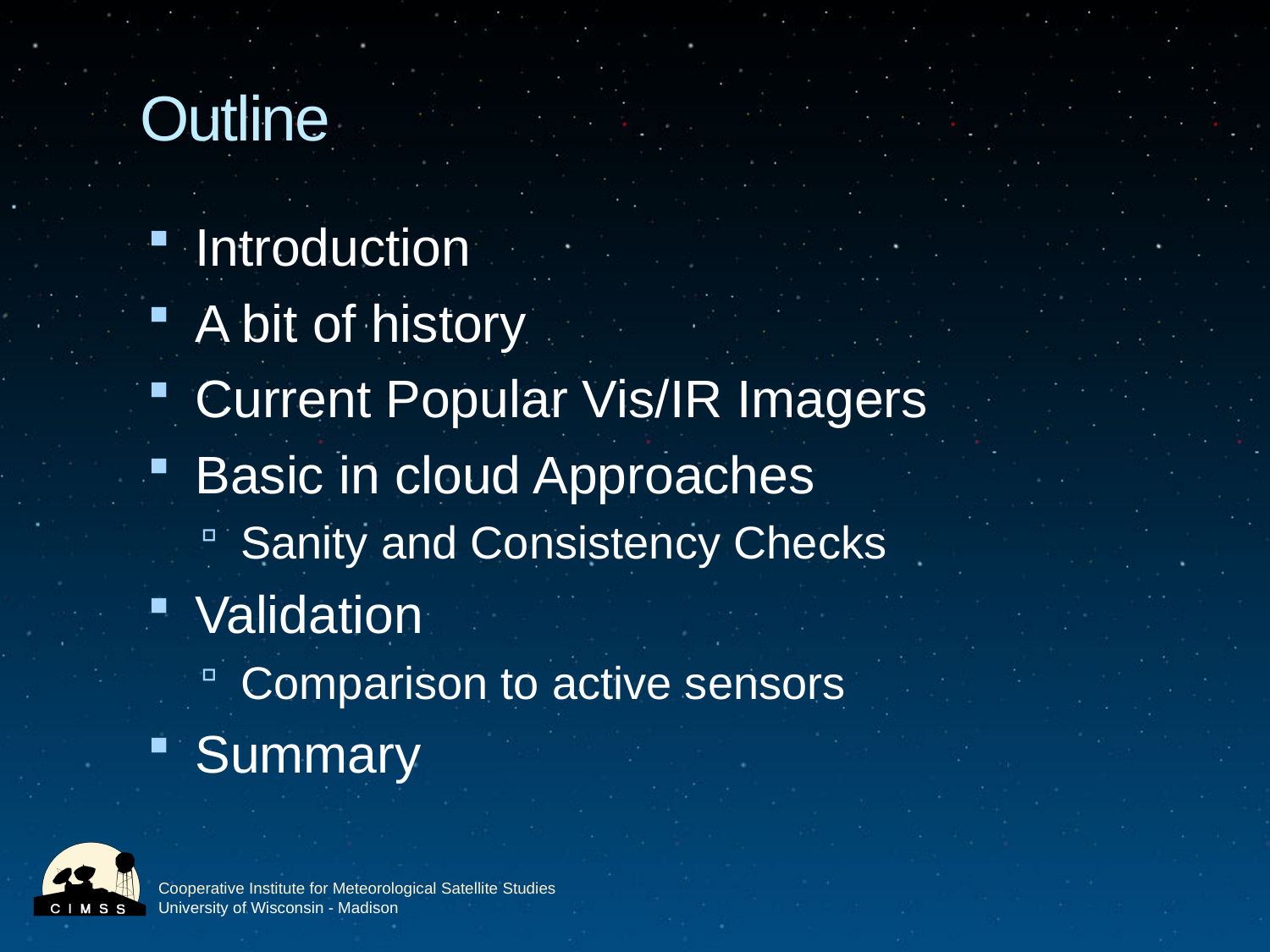

# Outline
Introduction
A bit of history
Current Popular Vis/IR Imagers
Basic in cloud Approaches
Sanity and Consistency Checks
Validation
Comparison to active sensors
Summary